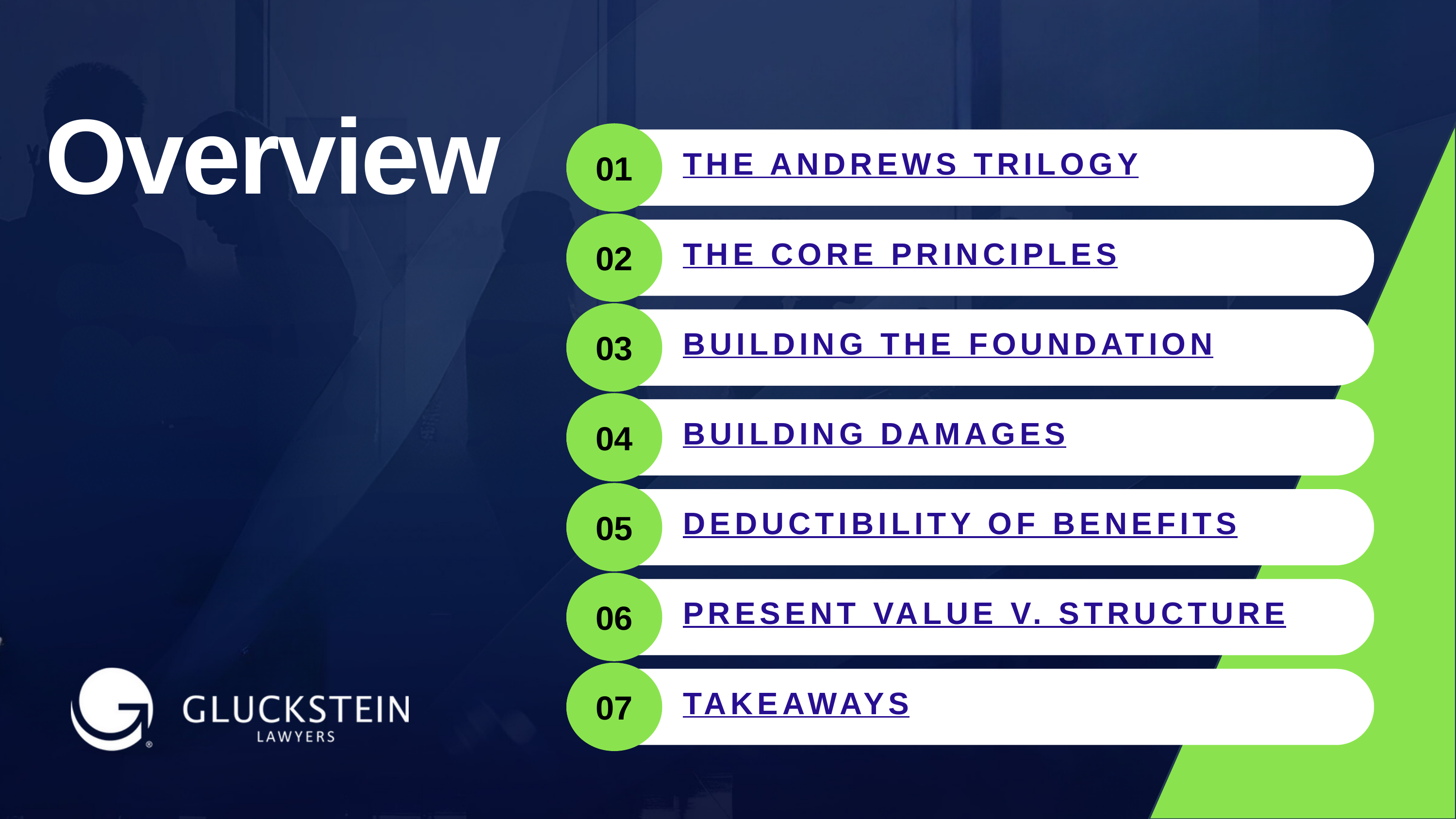

Overview

01

THE ANDREWS TRILOGY

02

THE CORE PRINCIPLES

03

BUILDING THE FOUNDATION

04

BUILDING DAMAGES

05

DEDUCTIBILITY OF BENEFITS

06

PRESENT VALUE V. STRUCTURE

07

TAKEAWAYS